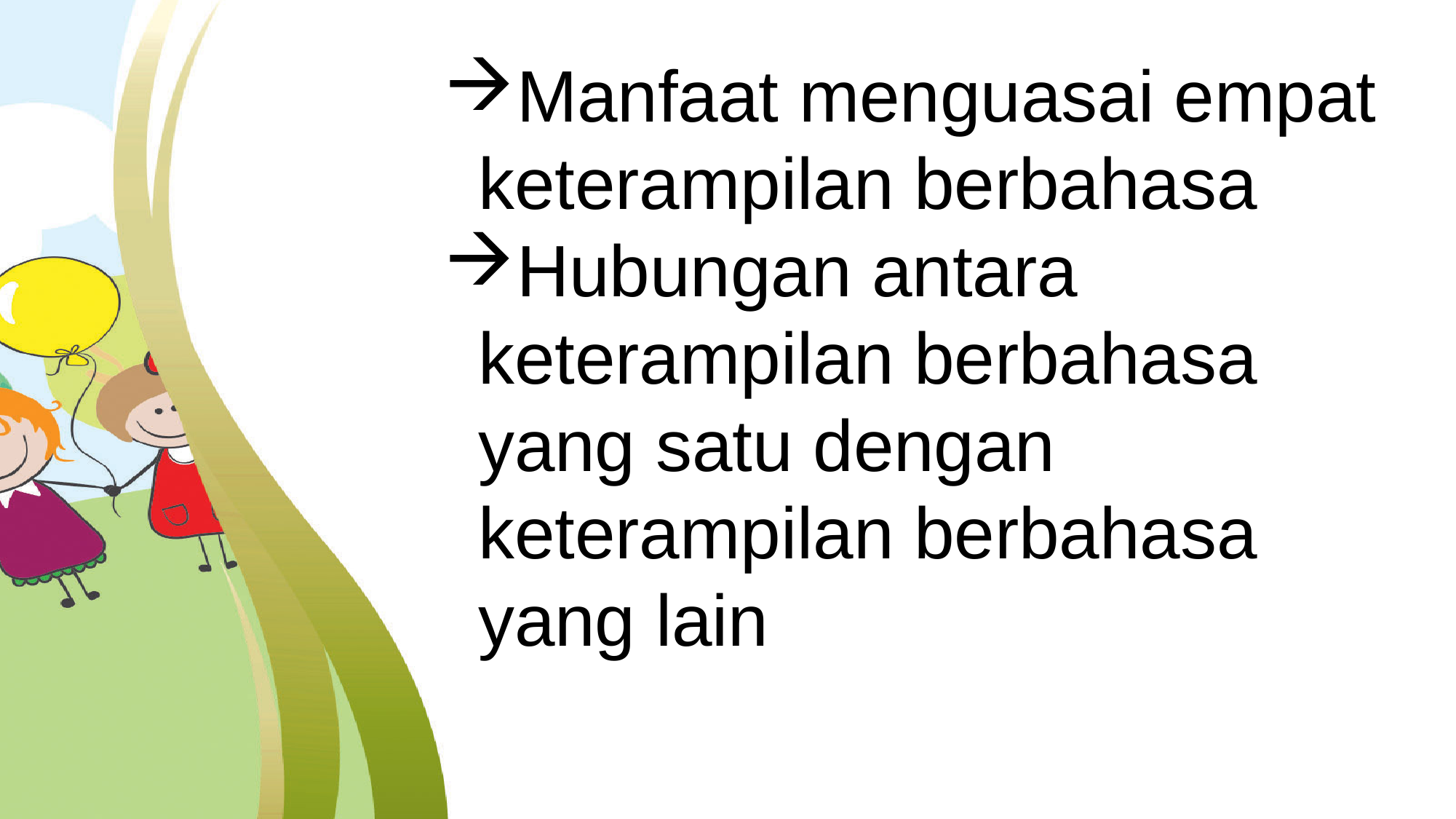

Manfaat menguasai empat keterampilan berbahasa
Hubungan antara keterampilan berbahasa yang satu dengan keterampilan berbahasa yang lain